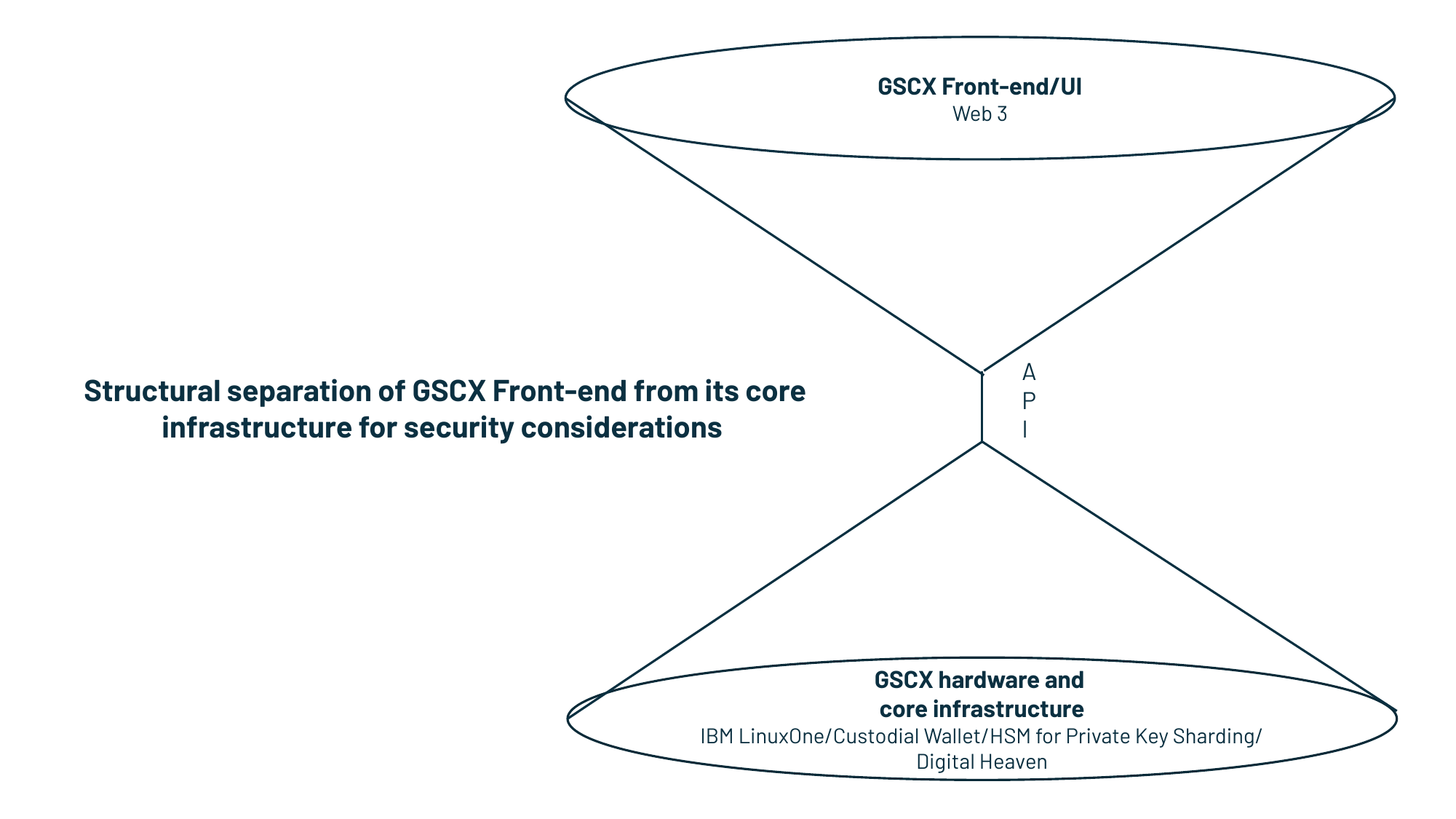

GSCX Front-end/UI
Web 3
GSCX hardware and
core infrastructure
IBM LinuxOne/Custodial Wallet/HSM for Private Key Sharding/ Digital Heaven
API
Structural separation of GSCX Front-end from its core infrastructure for security considerations